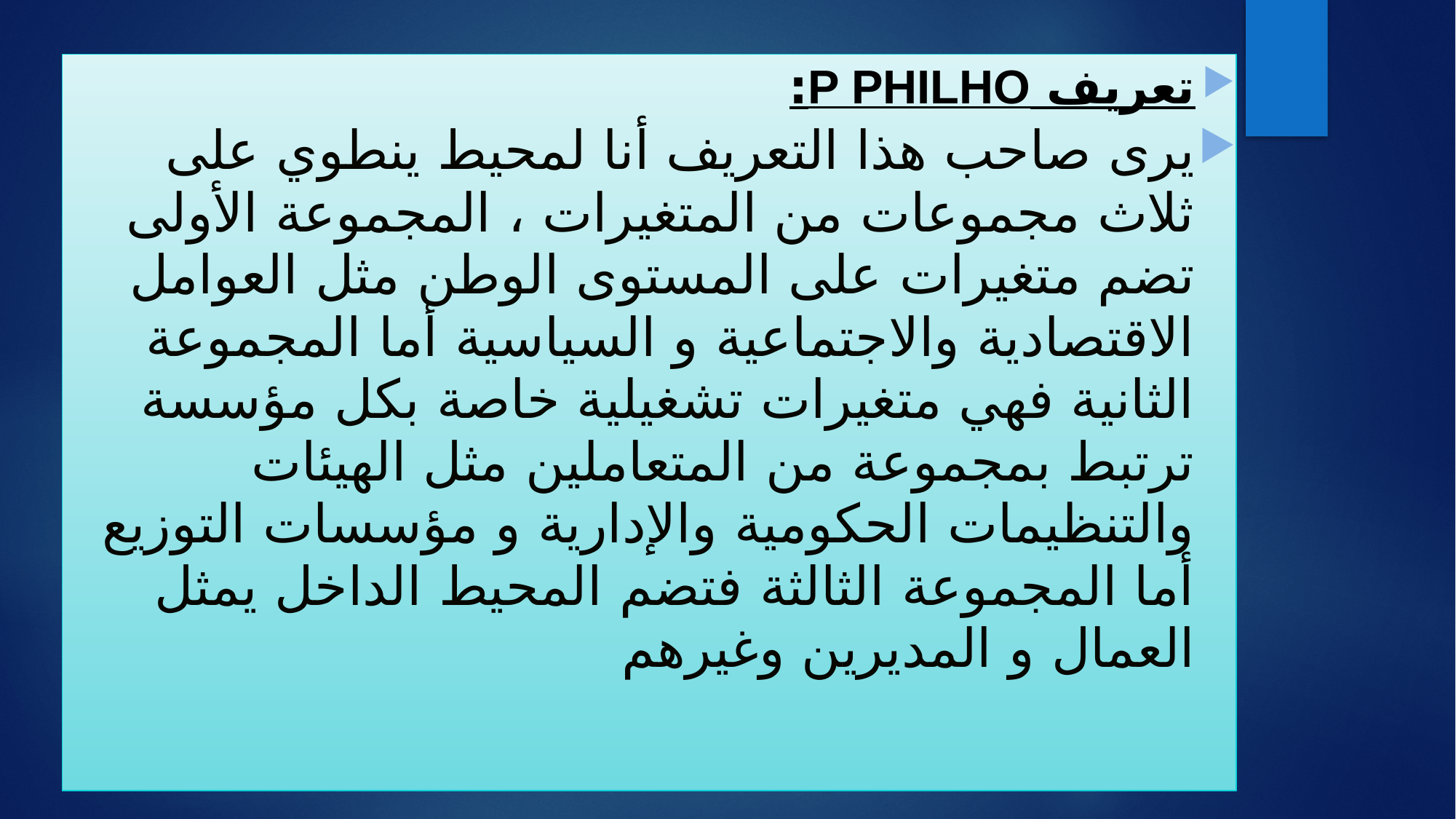

تعريف P PHILHO:
يرى صاحب هذا التعريف أنا لمحيط ينطوي على ثلاث مجموعات من المتغيرات ، المجموعة الأولى تضم متغيرات على المستوى الوطن مثل العوامل الاقتصادية والاجتماعية و السياسية أما المجموعة الثانية فهي متغيرات تشغيلية خاصة بكل مؤسسة ترتبط بمجموعة من المتعاملين مثل الهيئات والتنظيمات الحكومية والإدارية و مؤسسات التوزيع أما المجموعة الثالثة فتضم المحيط الداخل يمثل العمال و المديرين وغيرهم

#